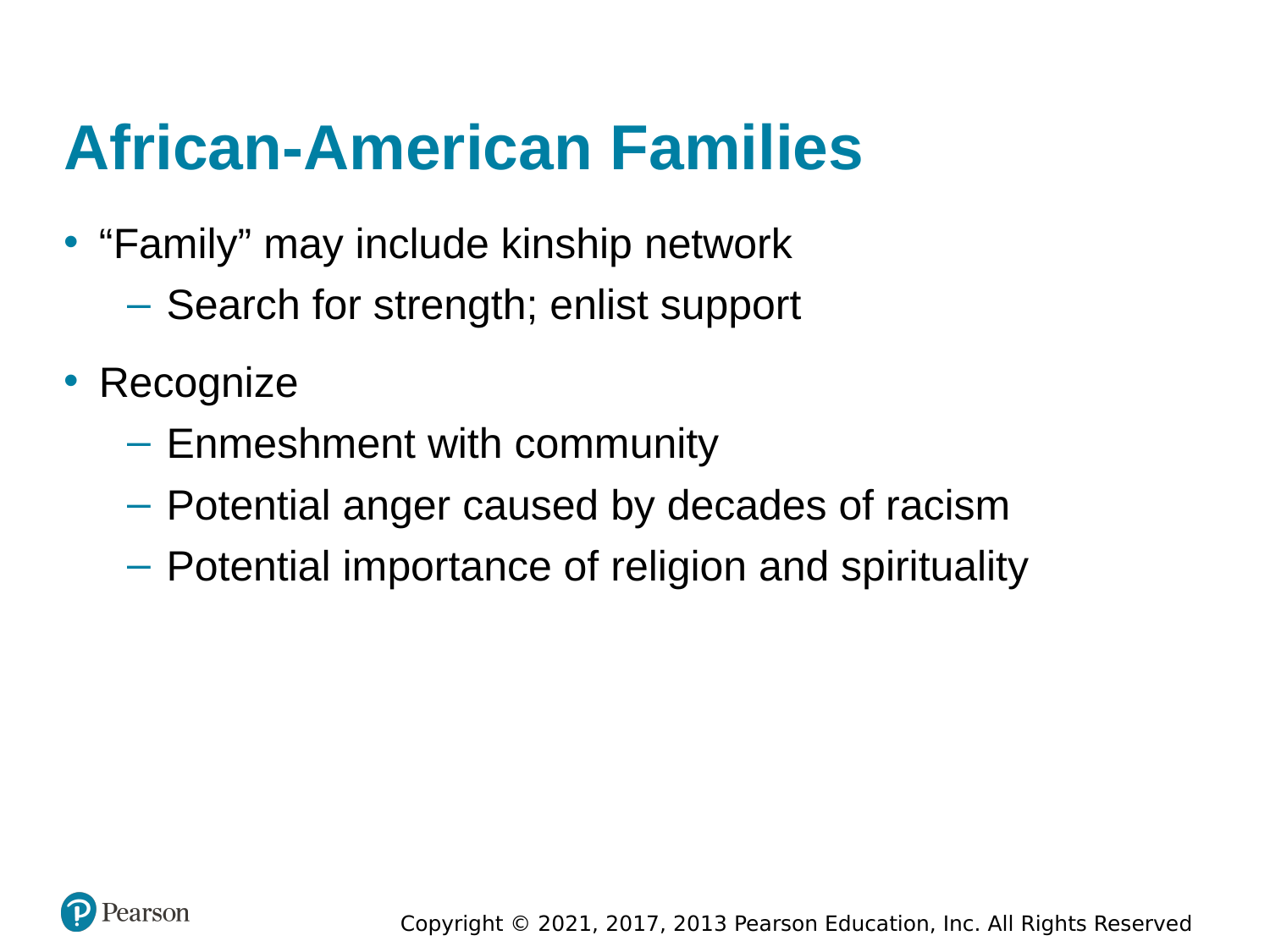

# African-American Families
“Family” may include kinship network
Search for strength; enlist support
Recognize
Enmeshment with community
Potential anger caused by decades of racism
Potential importance of religion and spirituality